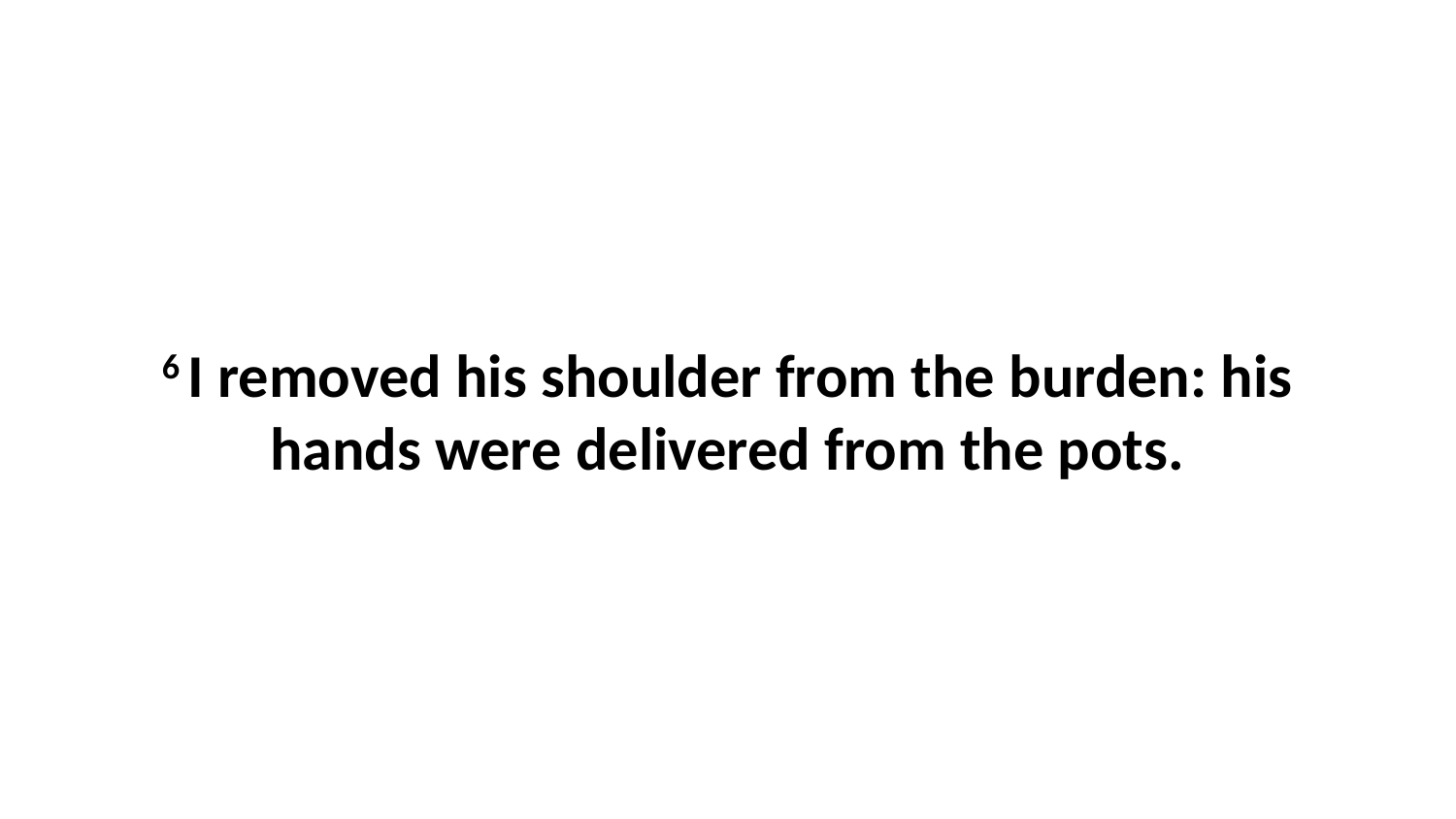

6 I removed his shoulder from the burden: his hands were delivered from the pots.